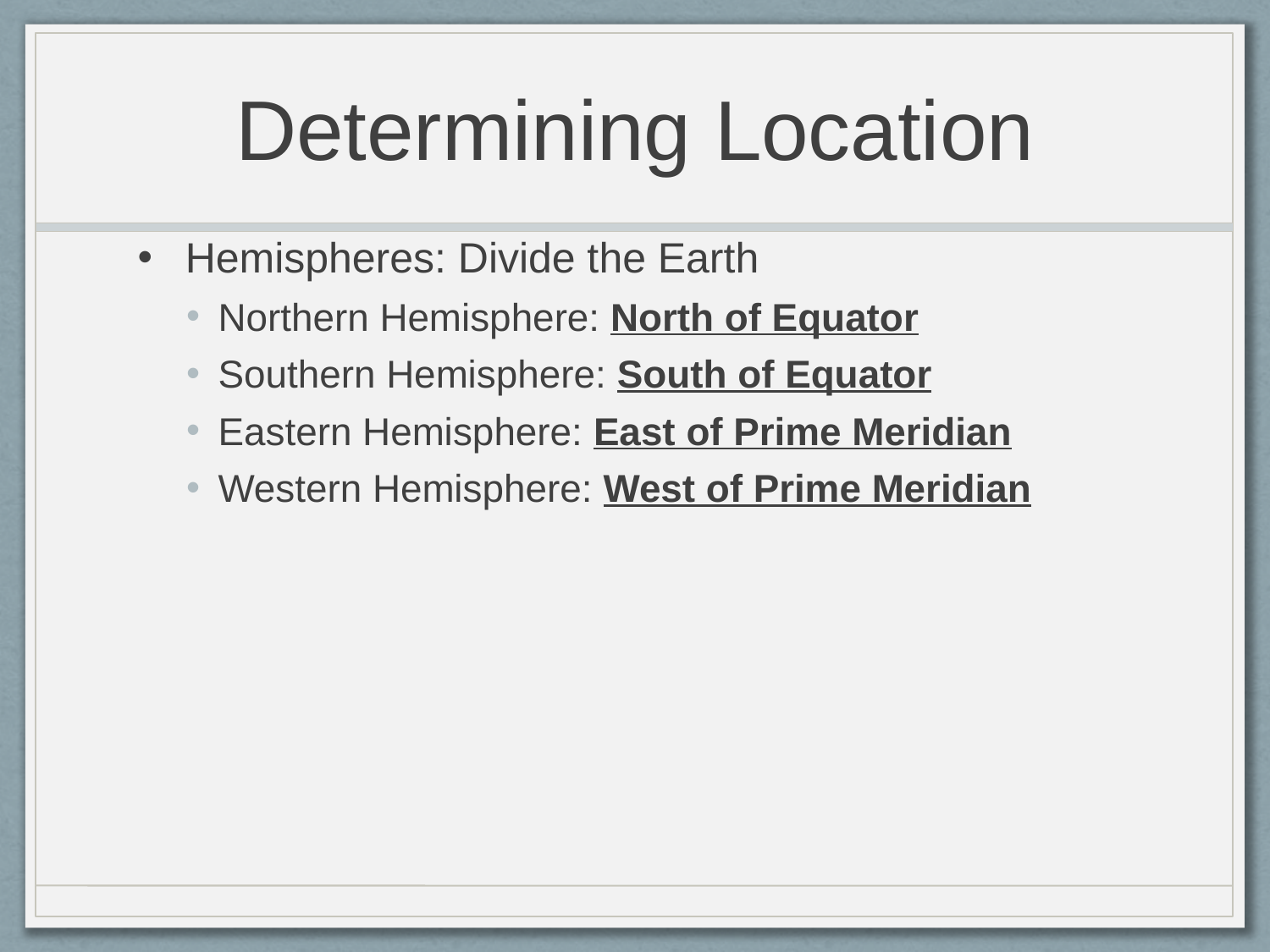

# Determining Location
Hemispheres: Divide the Earth
Northern Hemisphere: North of Equator
Southern Hemisphere: South of Equator
Eastern Hemisphere: East of Prime Meridian
Western Hemisphere: West of Prime Meridian